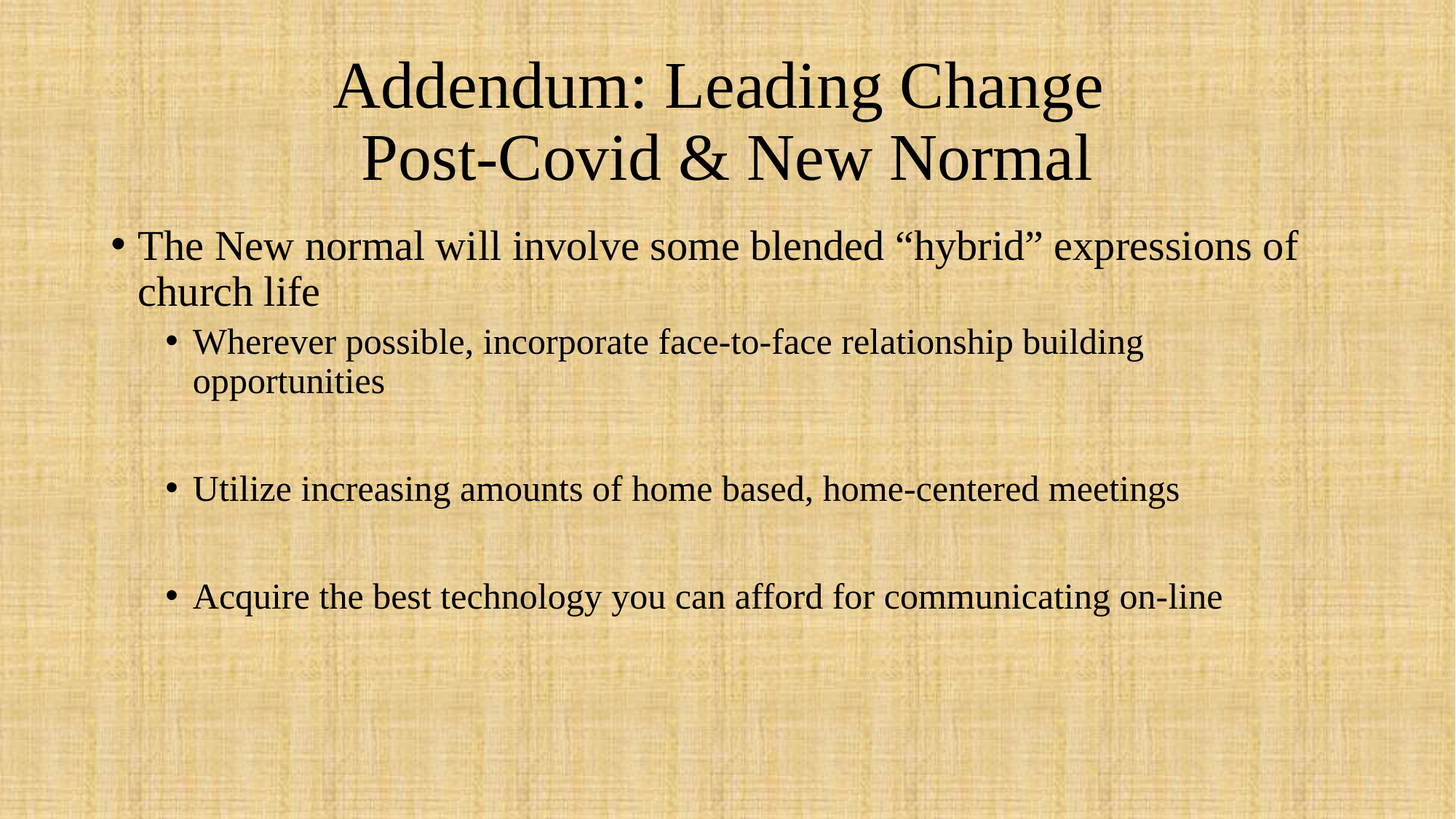

# Addendum: Leading Change Post-Covid & New Normal
The New normal will involve some blended “hybrid” expressions of church life
Wherever possible, incorporate face-to-face relationship building opportunities

Utilize increasing amounts of home based, home-centered meetings

Acquire the best technology you can afford for communicating on-line